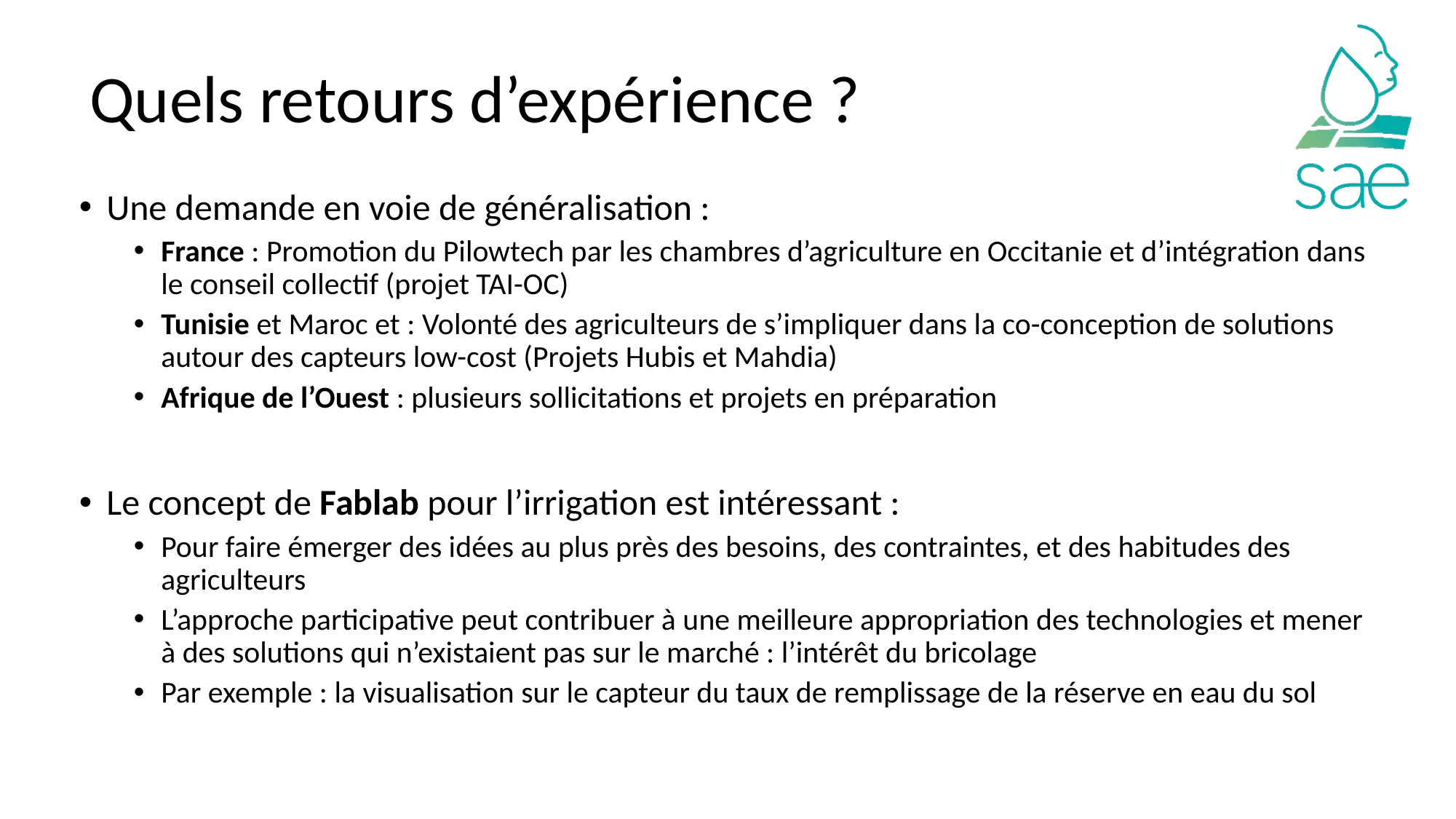

# Quels retours d’expérience ?
Une demande en voie de généralisation :
France : Promotion du Pilowtech par les chambres d’agriculture en Occitanie et d’intégration dans le conseil collectif (projet TAI-OC)
Tunisie et Maroc et : Volonté des agriculteurs de s’impliquer dans la co-conception de solutions autour des capteurs low-cost (Projets Hubis et Mahdia)
Afrique de l’Ouest : plusieurs sollicitations et projets en préparation

Le concept de Fablab pour l’irrigation est intéressant :
Pour faire émerger des idées au plus près des besoins, des contraintes, et des habitudes des agriculteurs
L’approche participative peut contribuer à une meilleure appropriation des technologies et mener à des solutions qui n’existaient pas sur le marché : l’intérêt du bricolage
Par exemple : la visualisation sur le capteur du taux de remplissage de la réserve en eau du sol